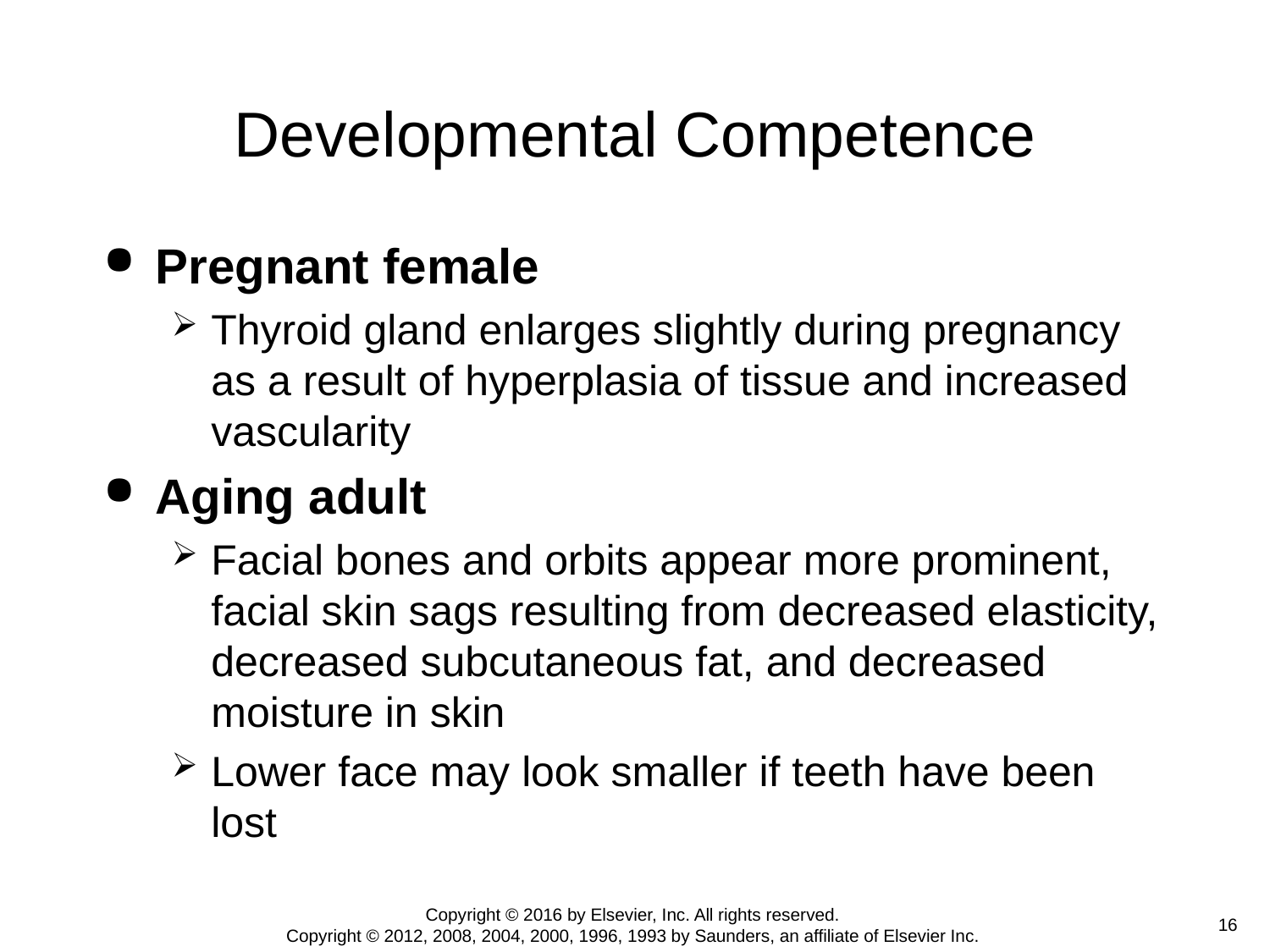

# Developmental Competence
Pregnant female
Thyroid gland enlarges slightly during pregnancy as a result of hyperplasia of tissue and increased vascularity
Aging adult
Facial bones and orbits appear more prominent, facial skin sags resulting from decreased elasticity, decreased subcutaneous fat, and decreased moisture in skin
Lower face may look smaller if teeth have been lost
Copyright © 2016 by Elsevier, Inc. All rights reserved.
Copyright © 2012, 2008, 2004, 2000, 1996, 1993 by Saunders, an affiliate of Elsevier Inc.
 16